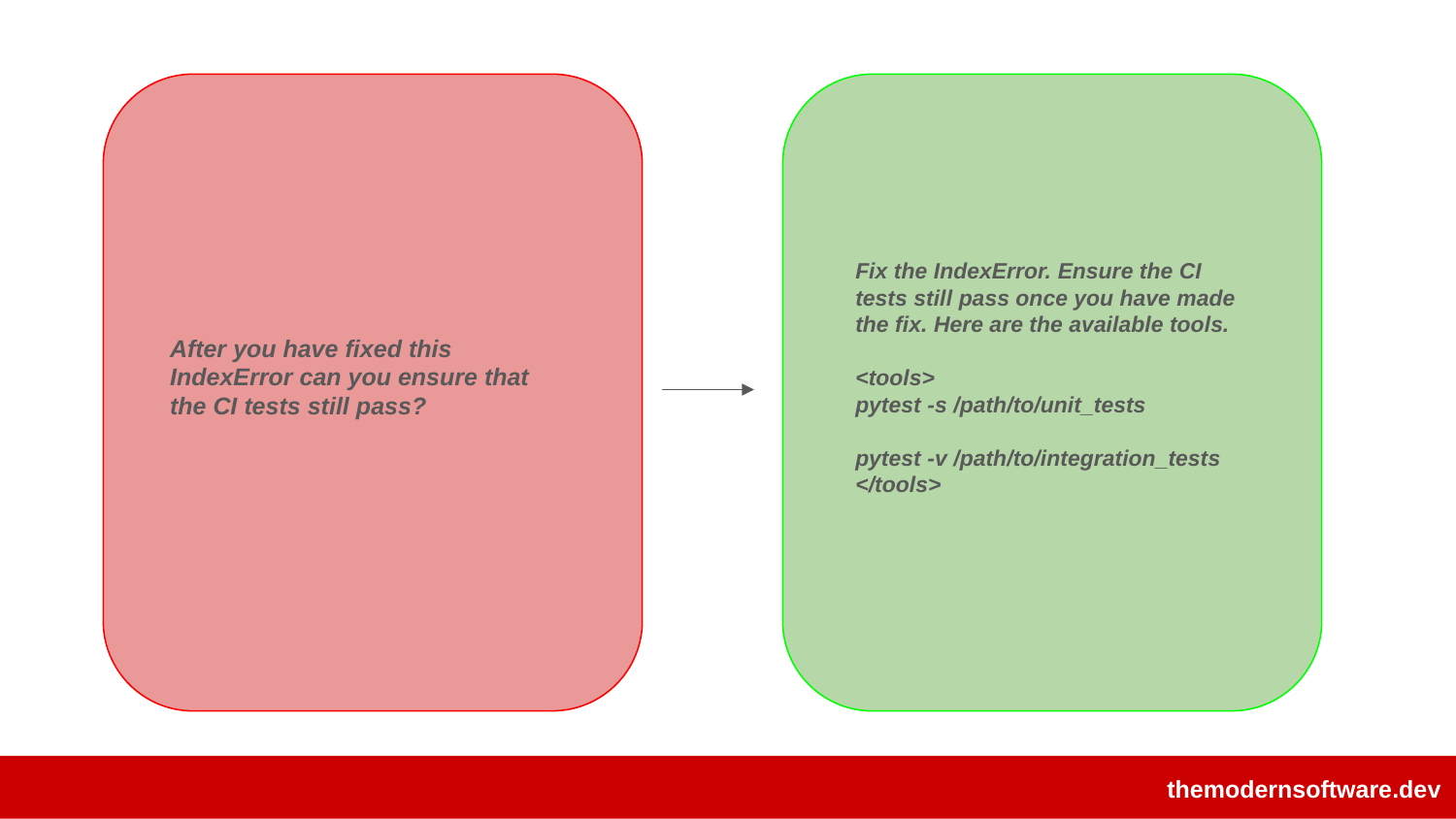

Fix the IndexError. Ensure the CI tests still pass once you have made the fix. Here are the available tools.

<tools>
pytest -s /path/to/unit_tests

pytest -v /path/to/integration_tests
</tools>

After you have fixed this IndexError can you ensure that the CI tests still pass?

themodernsoftware.dev